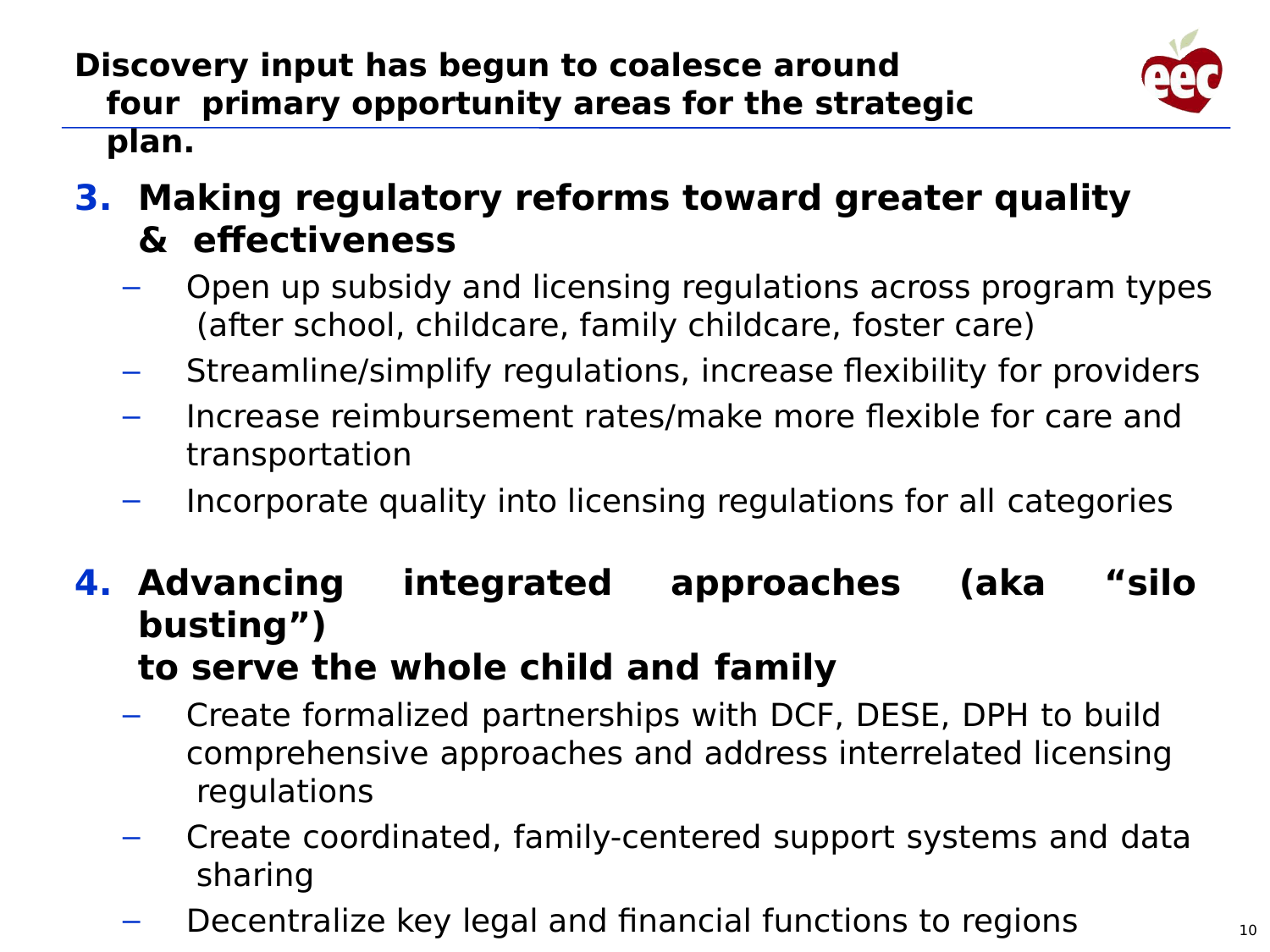

# Discovery input has begun to coalesce around four  primary opportunity areas for the strategic plan.
Making regulatory reforms toward greater quality &  effectiveness
Open up subsidy and licensing regulations across program types  (after school, childcare, family childcare, foster care)
Streamline/simplify regulations, increase flexibility for providers
Increase reimbursement rates/make more flexible for care and  transportation
Incorporate quality into licensing regulations for all categories

Advancing integrated approaches (aka “silo busting”)
to serve the whole child and family
Create formalized partnerships with DCF, DESE, DPH to build  comprehensive approaches and address interrelated licensing  regulations
Create coordinated, family-centered support systems and data  sharing
Decentralize key legal and financial functions to regions
10